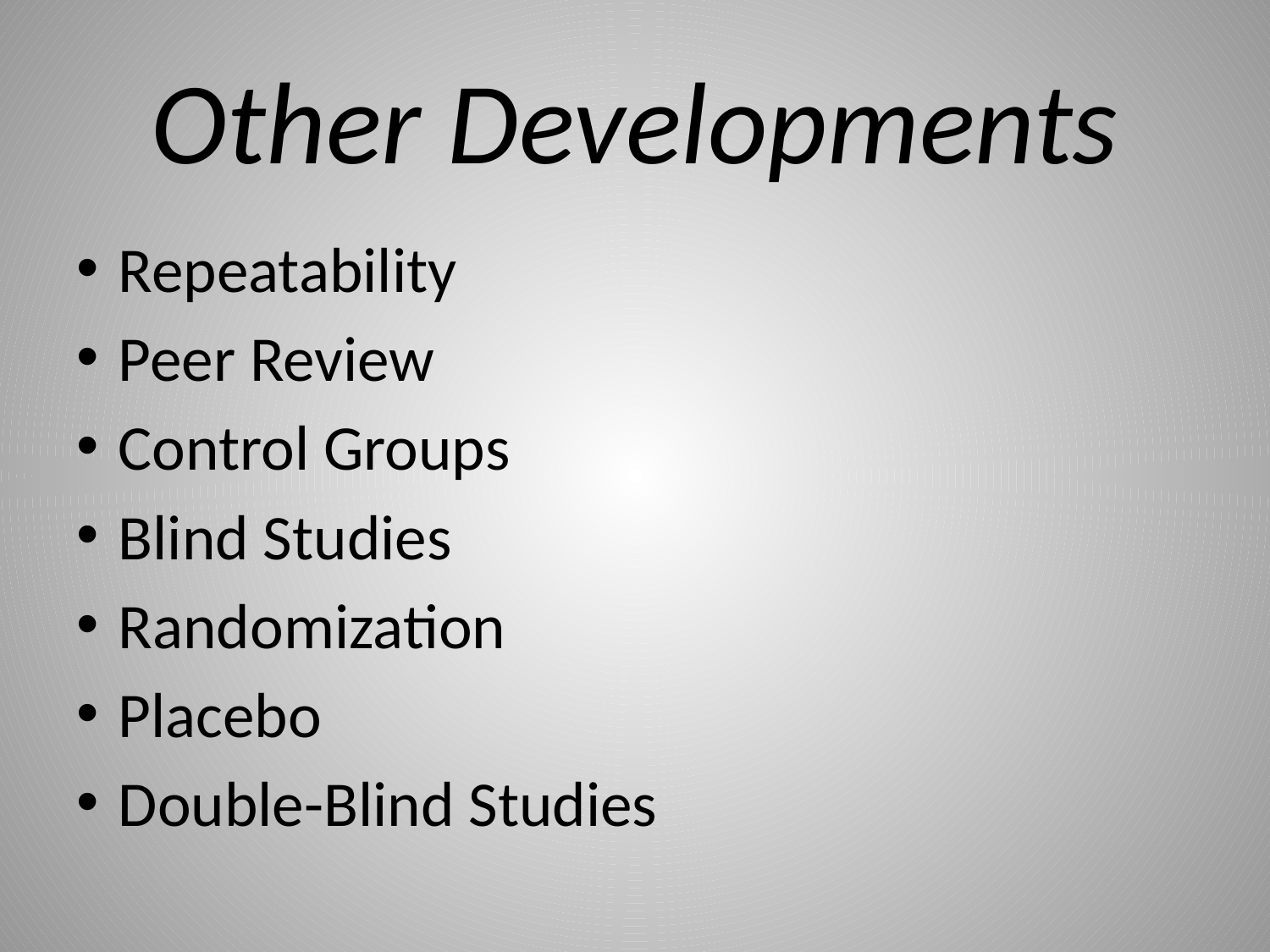

# Other Developments
Repeatability
Peer Review
Control Groups
Blind Studies
Randomization
Placebo
Double-Blind Studies